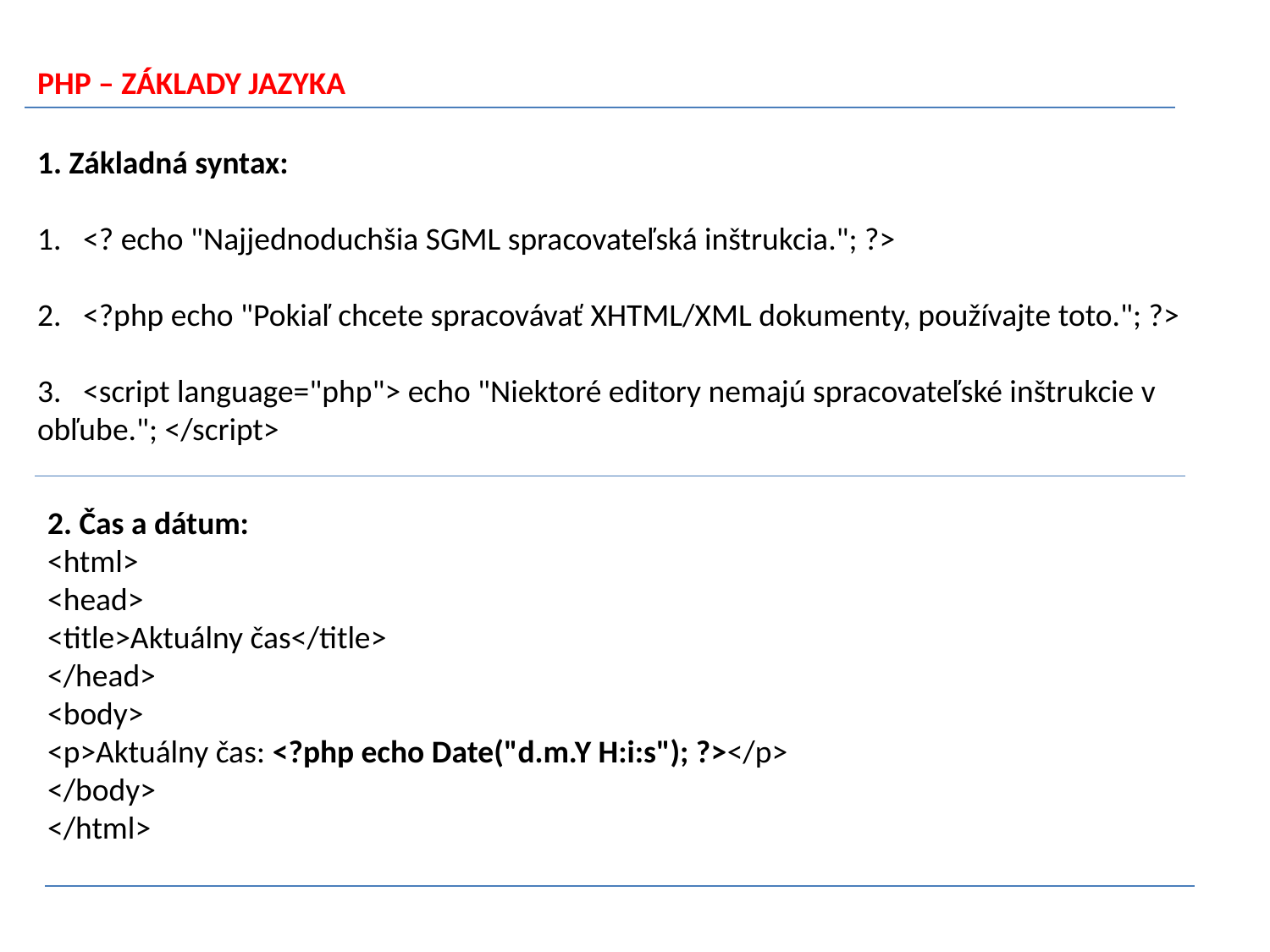

PHP – ZÁKLADY JAZYKA
1. Základná syntax:

1.   <? echo "Najjednoduchšia SGML spracovateľská inštrukcia."; ?>

2.   <?php echo "Pokiaľ chcete spracovávať XHTML/XML dokumenty, používajte toto."; ?>

3.   <script language="php"> echo "Niektoré editory nemajú spracovateľské inštrukcie v obľube."; </script>
2. Čas a dátum:
<html>
<head>
<title>Aktuálny čas</title>
</head>
<body>
<p>Aktuálny čas: <?php echo Date("d.m.Y H:i:s"); ?></p>
</body>
</html>